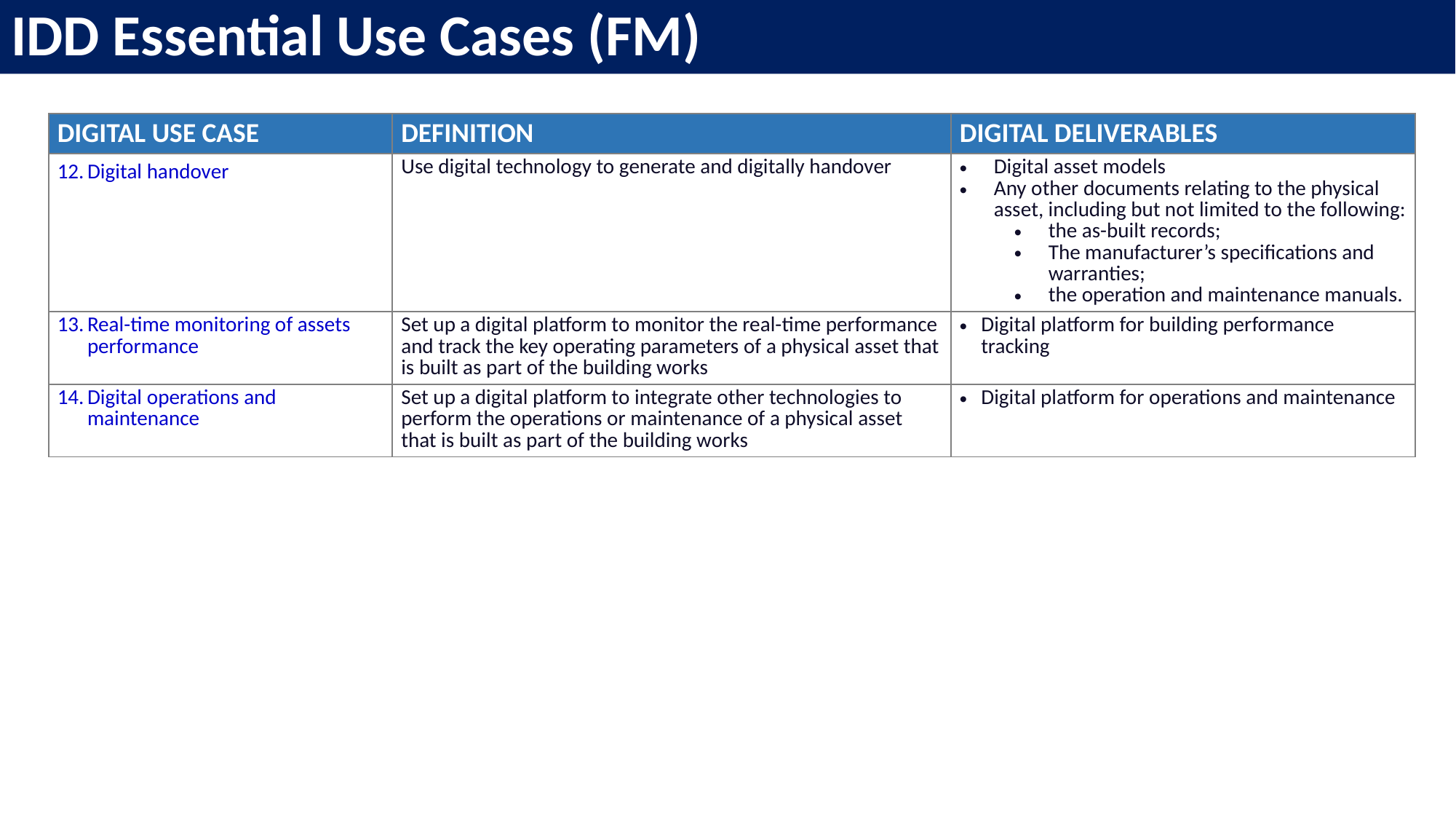

IDD Essential Use Cases (FM)
| DIGITAL USE CASE | DEFINITION | DIGITAL DELIVERABLES |
| --- | --- | --- |
| Digital handover | Use digital technology to generate and digitally handover | Digital asset models Any other documents relating to the physical asset, including but not limited to the following: the as-built records; The manufacturer’s specifications and warranties; the operation and maintenance manuals. |
| Real-time monitoring of assets performance | Set up a digital platform to monitor the real-time performance and track the key operating parameters of a physical asset that is built as part of the building works | Digital platform for building performance tracking |
| Digital operations and maintenance | Set up a digital platform to integrate other technologies to perform the operations or maintenance of a physical asset that is built as part of the building works | Digital platform for operations and maintenance |